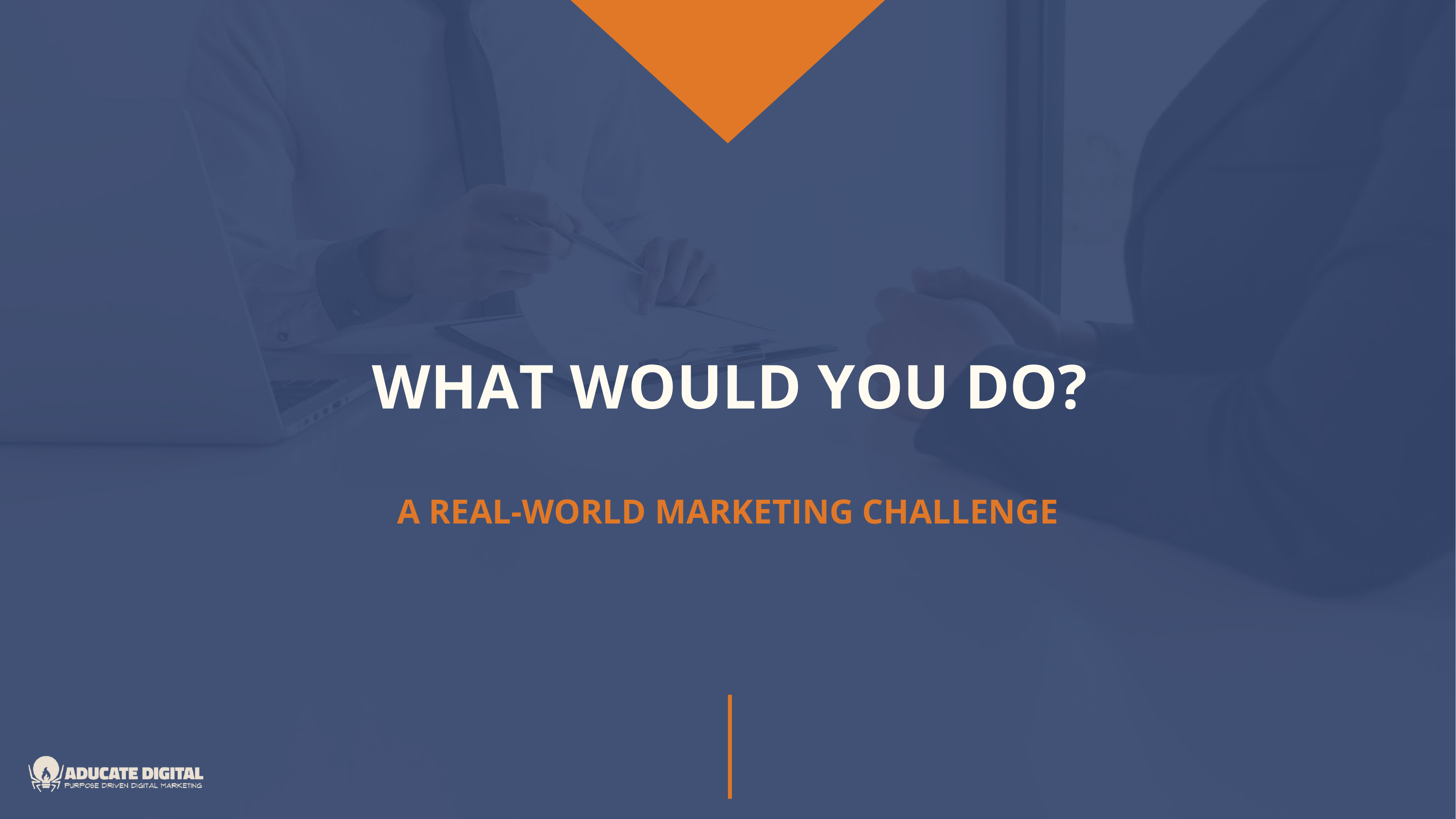

WHAT WOULD YOU DO?
A REAL-WORLD MARKETING CHALLENGE